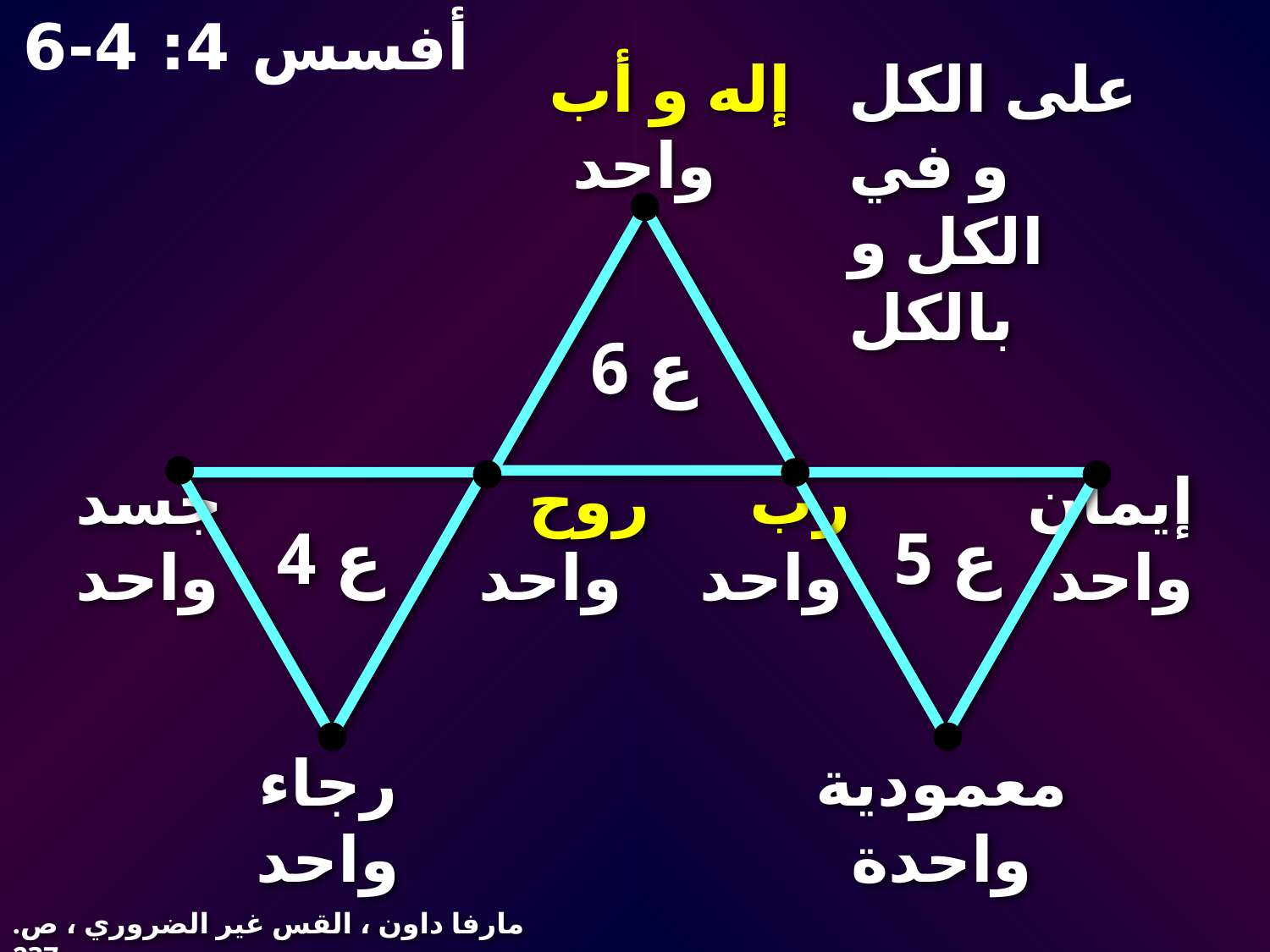

أفسس 4: 4-6
إله و أب    واحد
على الكل و في الكل و بالكل

ع 6
جسد واحد
روح    واحد
رب    واحد
إيمان     واحد
ع 4
ع 5
رجاء واحد
معمودية واحدة
مارفا داون ، القس غير الضروري ، ص. 237